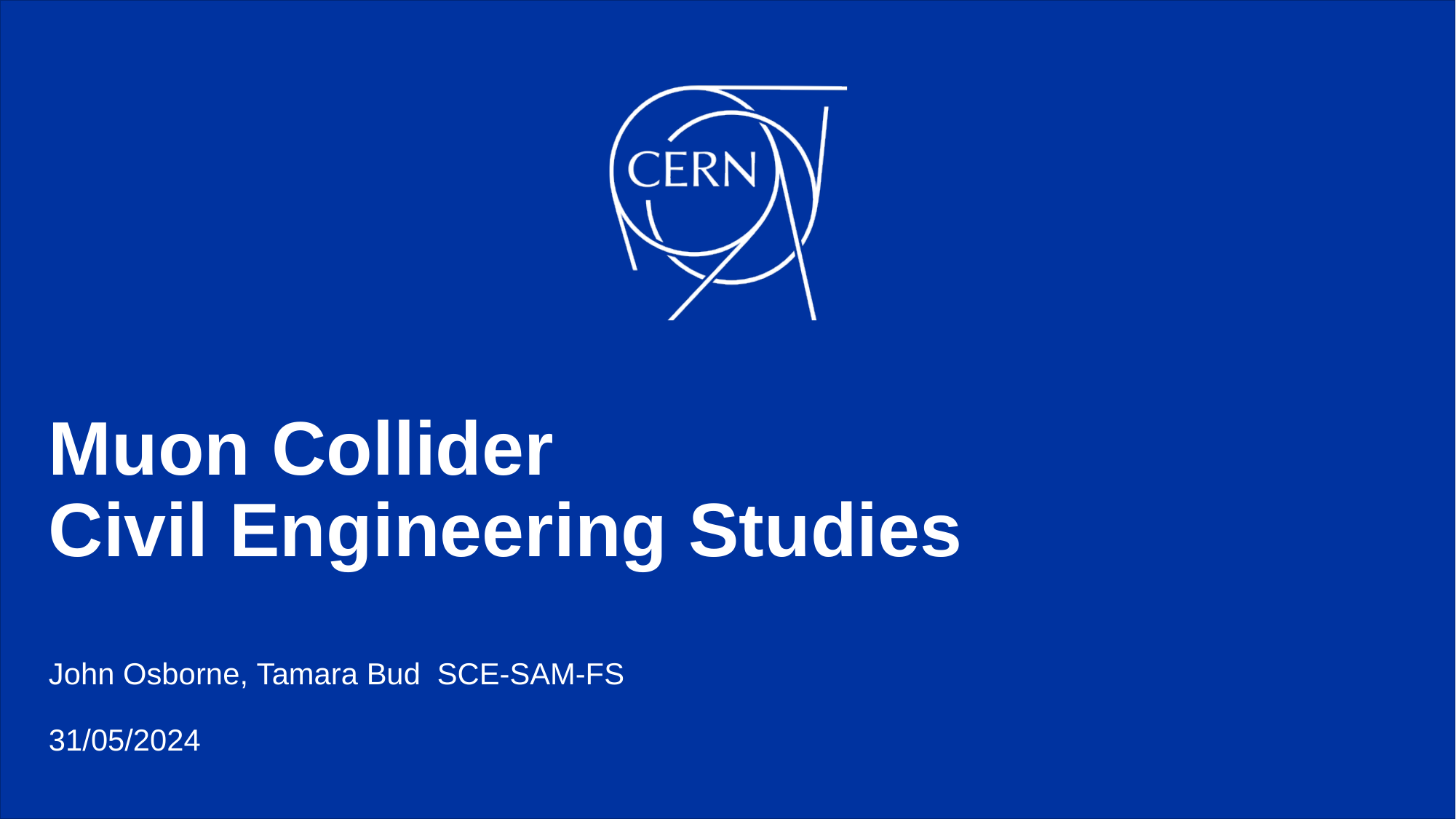

# Muon Collider Civil Engineering Studies
John Osborne, Tamara Bud  SCE-SAM-FS
31/05/2024